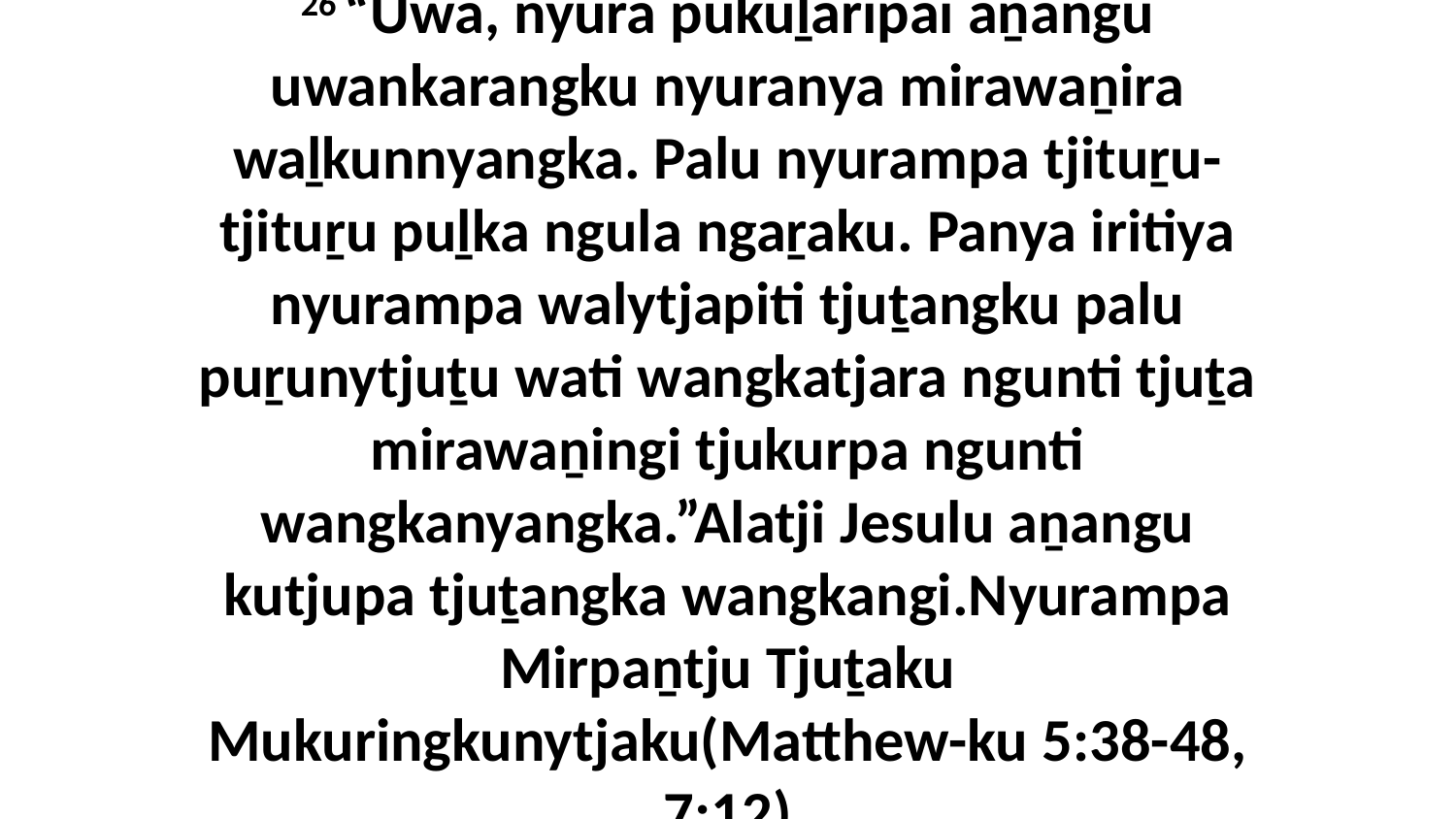

26 “Uwa, nyura pukuḻaripai aṉangu uwankarangku nyuranya mirawaṉira waḻkunnyangka. Palu nyurampa tjituṟu-tjituṟu puḻka ngula ngaṟaku. Panya iritiya nyurampa walytjapiti tjuṯangku palu puṟunytjuṯu wati wangkatjara ngunti tjuṯa mirawaṉingi tjukurpa ngunti wangkanyangka.”Alatji Jesulu aṉangu kutjupa tjuṯangka wangkangi.Nyurampa Mirpaṉtju Tjuṯaku Mukuringkunytjaku(Matthew-ku 5:38-48, 7:12)